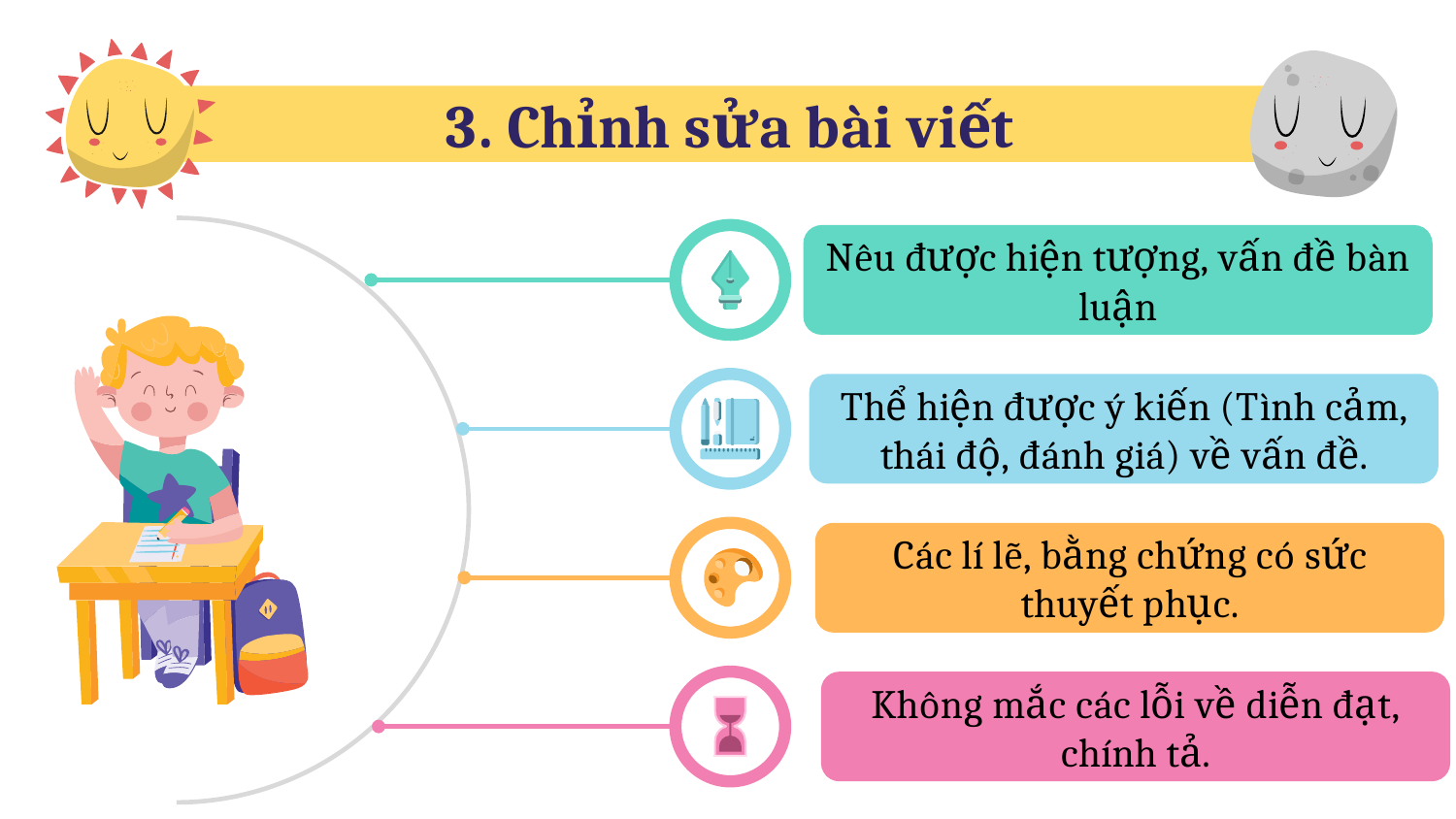

3. Chỉnh sửa bài viết

Nêu được hiện tượng, vấn đề bàn luận

Thể hiện được ý kiến (Tình cảm, thái độ, đánh giá) về vấn đề.
Các lí lẽ, bằng chứng có sức thuyết phục.

Không mắc các lỗi về diễn đạt, chính tả.